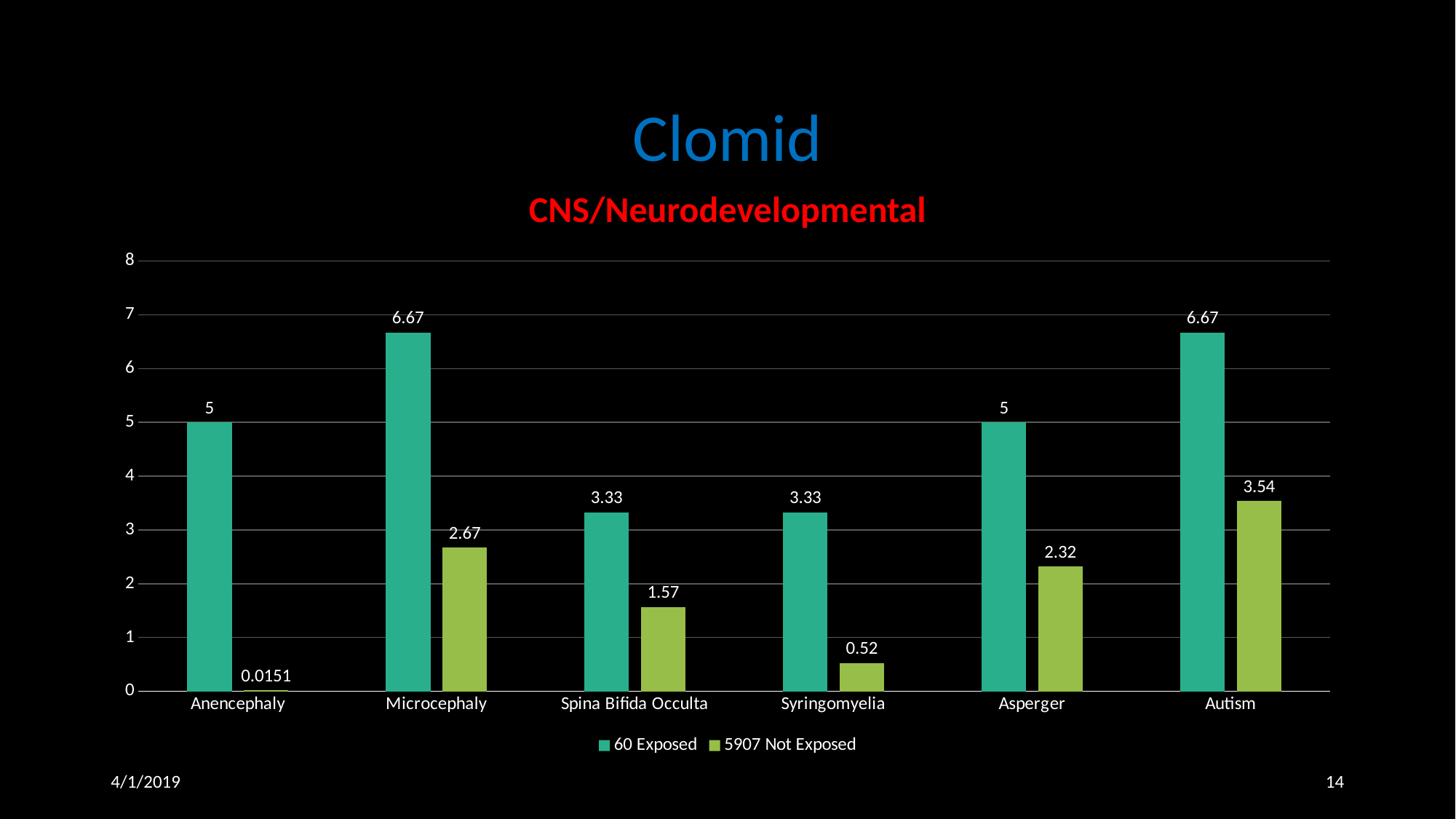

Clomid
CNS/Neurodevelopmental

### Chart

| Category | 60 Exposed | 5907 Not Exposed |
|---|---|---|
| Anencephaly | 5.0 | 0.0151 |
| Microcephaly | 6.67 | 2.67 |
| Spina Bifida Occulta | 3.33 | 1.57 |
| Syringomyelia | 3.33 | 0.52 |
| Asperger | 5.0 | 2.32 |
| Autism | 6.67 | 3.54 |
4/1/2019
14